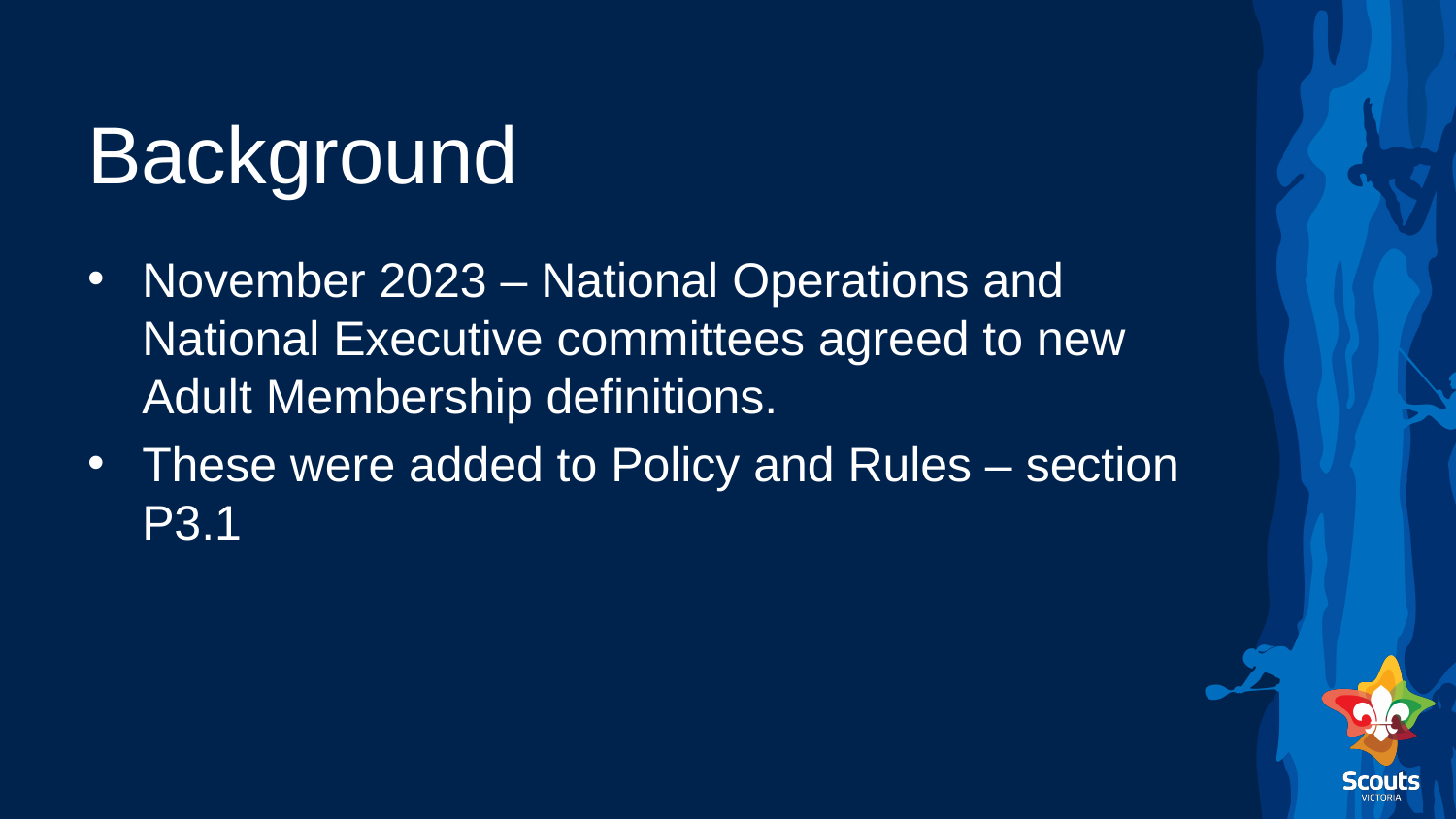

# Background
November 2023 – National Operations and National Executive committees agreed to new Adult Membership definitions.
These were added to Policy and Rules – section P3.1